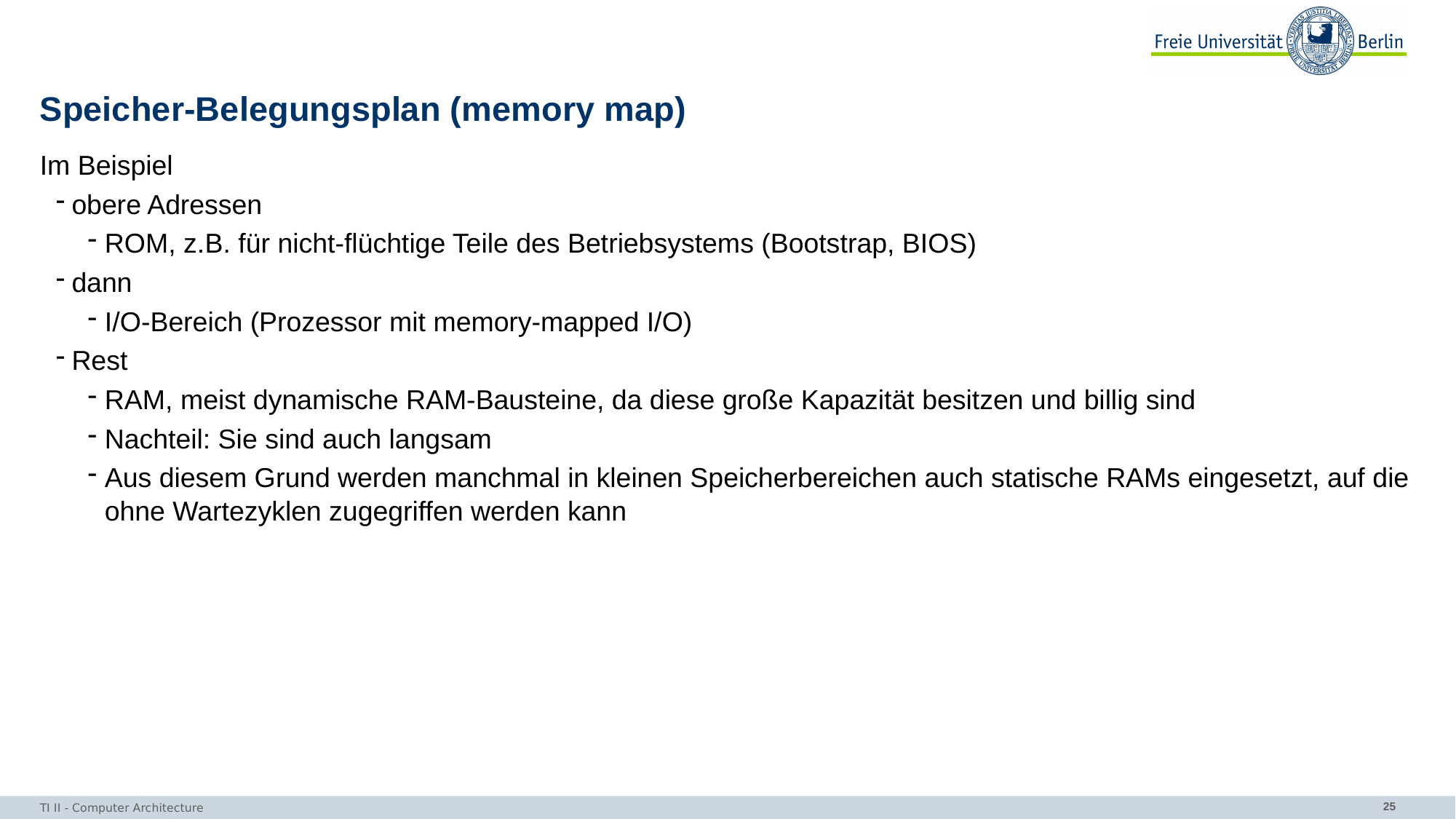

# Speicher-Belegungsplan (memory map)
Im Beispiel
obere Adressen
ROM, z.B. für nicht-flüchtige Teile des Betriebsystems (Bootstrap, BIOS)
dann
I/O-Bereich (Prozessor mit memory-mapped I/O)
Rest
RAM, meist dynamische RAM-Bausteine, da diese große Kapazität besitzen und billig sind
Nachteil: Sie sind auch langsam
Aus diesem Grund werden manchmal in kleinen Speicherbereichen auch statische RAMs eingesetzt, auf die ohne Wartezyklen zugegriffen werden kann

TI II - Computer Architecture